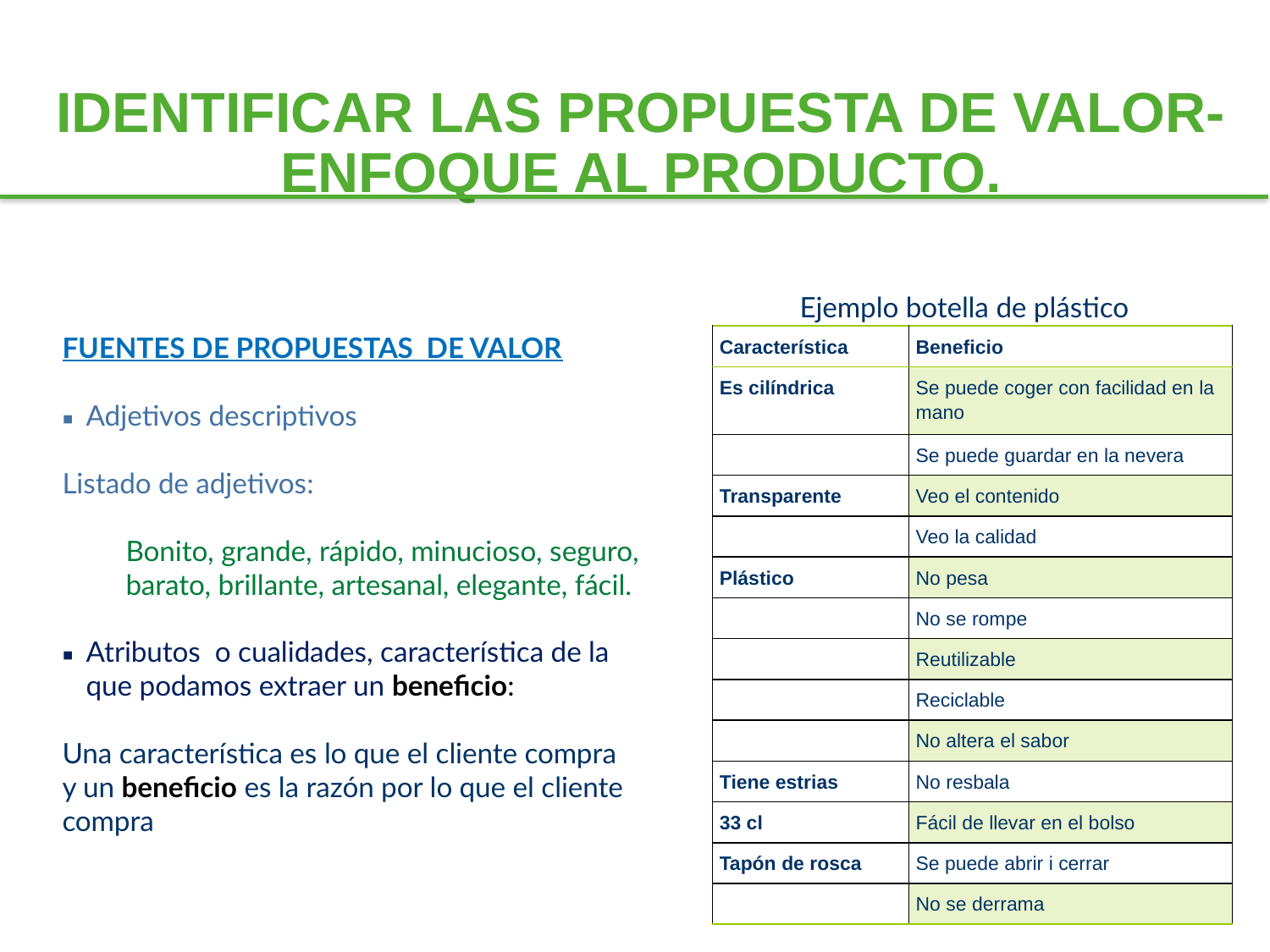

IDENTIFICAR LAS PROPUESTA DE VALOR-ENFOQUE AL PRODUCTO.
Ejemplo botella de plástico
FUENTES DE PROPUESTAS  DE VALOR

Adjetivos descriptivos

Listado de adjetivos:

Bonito, grande, rápido, minucioso, seguro, barato, brillante, artesanal, elegante, fácil.

Atributos  o cualidades, característica de la que podamos extraer un beneficio:

Una característica es lo que el cliente compra
y un beneficio es la razón por lo que el cliente compra
| Característica | Beneficio |
| --- | --- |
| Es cilíndrica | Se puede coger con facilidad en la mano |
|  | Se puede guardar en la nevera |
| Transparente | Veo el contenido |
|  | Veo la calidad |
| Plástico | No pesa |
|  | No se rompe |
|  | Reutilizable |
|  | Reciclable |
|  | No altera el sabor |
| Tiene estrias | No resbala |
| 33 cl | Fácil de llevar en el bolso |
| Tapón de rosca | Se puede abrir i cerrar |
|  | No se derrama |